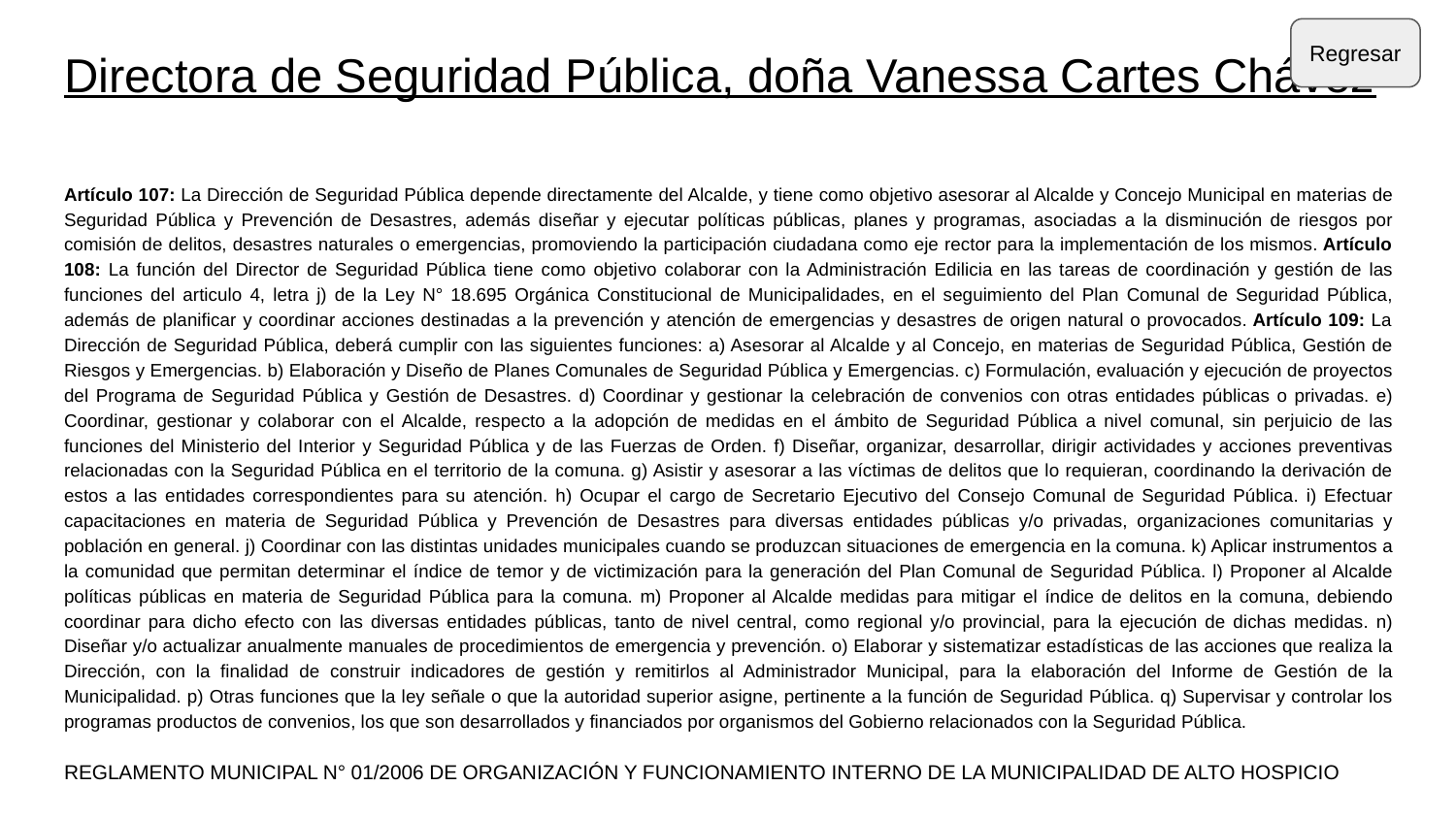

Regresar
# Directora de Seguridad Pública, doña Vanessa Cartes Chávez
Artículo 107: La Dirección de Seguridad Pública depende directamente del Alcalde, y tiene como objetivo asesorar al Alcalde y Concejo Municipal en materias de Seguridad Pública y Prevención de Desastres, además diseñar y ejecutar políticas públicas, planes y programas, asociadas a la disminución de riesgos por comisión de delitos, desastres naturales o emergencias, promoviendo la participación ciudadana como eje rector para la implementación de los mismos. Artículo 108: La función del Director de Seguridad Pública tiene como objetivo colaborar con la Administración Edilicia en las tareas de coordinación y gestión de las funciones del articulo 4, letra j) de la Ley N° 18.695 Orgánica Constitucional de Municipalidades, en el seguimiento del Plan Comunal de Seguridad Pública, además de planificar y coordinar acciones destinadas a la prevención y atención de emergencias y desastres de origen natural o provocados. Artículo 109: La Dirección de Seguridad Pública, deberá cumplir con las siguientes funciones: a) Asesorar al Alcalde y al Concejo, en materias de Seguridad Pública, Gestión de Riesgos y Emergencias. b) Elaboración y Diseño de Planes Comunales de Seguridad Pública y Emergencias. c) Formulación, evaluación y ejecución de proyectos del Programa de Seguridad Pública y Gestión de Desastres. d) Coordinar y gestionar la celebración de convenios con otras entidades públicas o privadas. e) Coordinar, gestionar y colaborar con el Alcalde, respecto a la adopción de medidas en el ámbito de Seguridad Pública a nivel comunal, sin perjuicio de las funciones del Ministerio del Interior y Seguridad Pública y de las Fuerzas de Orden. f) Diseñar, organizar, desarrollar, dirigir actividades y acciones preventivas relacionadas con la Seguridad Pública en el territorio de la comuna. g) Asistir y asesorar a las víctimas de delitos que lo requieran, coordinando la derivación de estos a las entidades correspondientes para su atención. h) Ocupar el cargo de Secretario Ejecutivo del Consejo Comunal de Seguridad Pública. i) Efectuar capacitaciones en materia de Seguridad Pública y Prevención de Desastres para diversas entidades públicas y/o privadas, organizaciones comunitarias y población en general. j) Coordinar con las distintas unidades municipales cuando se produzcan situaciones de emergencia en la comuna. k) Aplicar instrumentos a la comunidad que permitan determinar el índice de temor y de victimización para la generación del Plan Comunal de Seguridad Pública. l) Proponer al Alcalde políticas públicas en materia de Seguridad Pública para la comuna. m) Proponer al Alcalde medidas para mitigar el índice de delitos en la comuna, debiendo coordinar para dicho efecto con las diversas entidades públicas, tanto de nivel central, como regional y/o provincial, para la ejecución de dichas medidas. n) Diseñar y/o actualizar anualmente manuales de procedimientos de emergencia y prevención. o) Elaborar y sistematizar estadísticas de las acciones que realiza la Dirección, con la finalidad de construir indicadores de gestión y remitirlos al Administrador Municipal, para la elaboración del Informe de Gestión de la Municipalidad. p) Otras funciones que la ley señale o que la autoridad superior asigne, pertinente a la función de Seguridad Pública. q) Supervisar y controlar los programas productos de convenios, los que son desarrollados y financiados por organismos del Gobierno relacionados con la Seguridad Pública.
REGLAMENTO MUNICIPAL N° 01/2006 DE ORGANIZACIÓN Y FUNCIONAMIENTO INTERNO DE LA MUNICIPALIDAD DE ALTO HOSPICIO